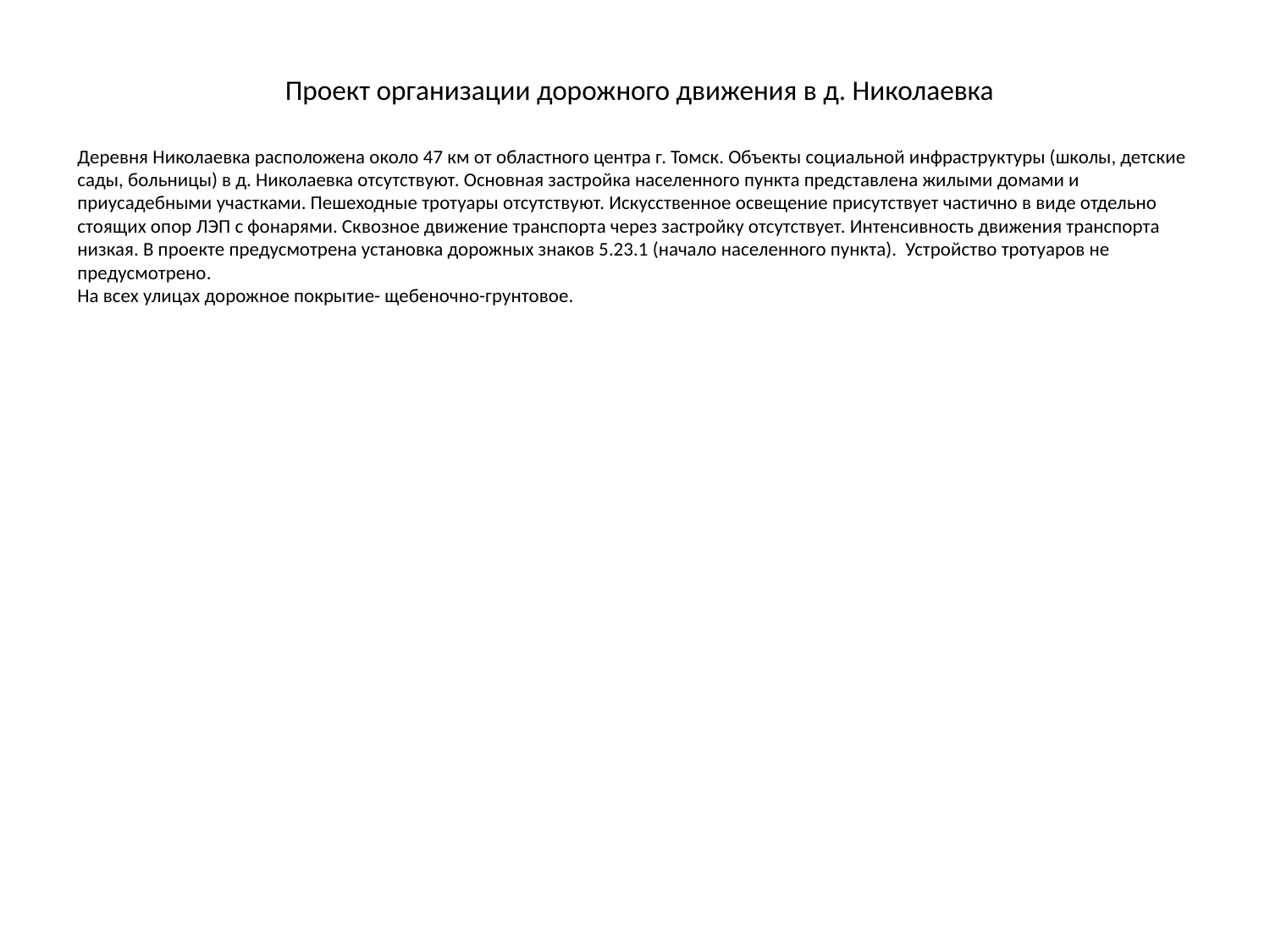

Проект организации дорожного движения в д. Николаевка

Деревня Николаевка расположена около 47 км от областного центра г. Томск. Объекты социальной инфраструктуры (школы, детские сады, больницы) в д. Николаевка отсутствуют. Основная застройка населенного пункта представлена жилыми домами и приусадебными участками. Пешеходные тротуары отсутствуют. Искусственное освещение присутствует частично в виде отдельно стоящих опор ЛЭП с фонарями. Сквозное движение транспорта через застройку отсутствует. Интенсивность движения транспорта низкая. В проекте предусмотрена установка дорожных знаков 5.23.1 (начало населенного пункта).  Устройство тротуаров не предусмотрено.
На всех улицах дорожное покрытие- щебеночно-грунтовое.